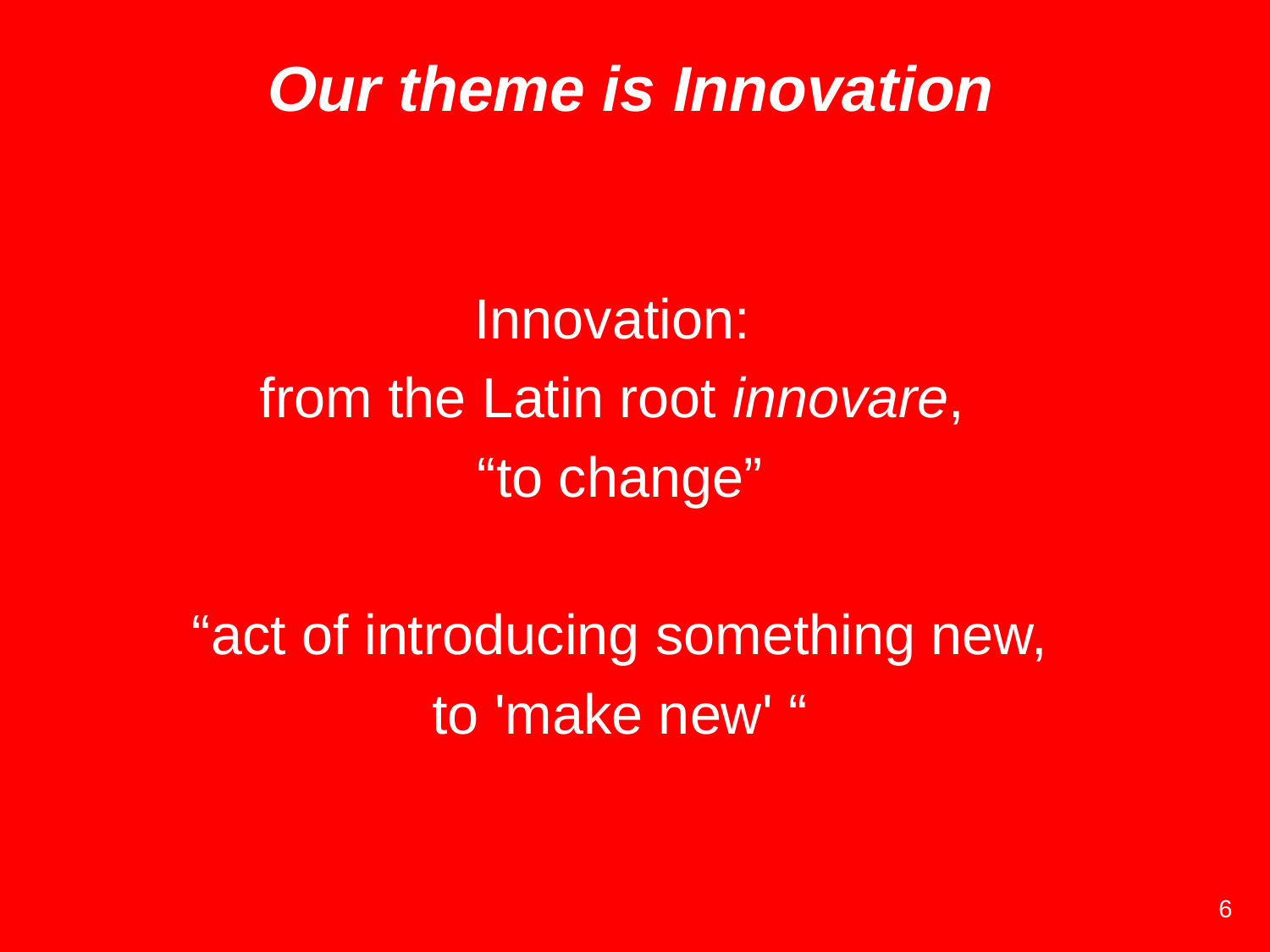

# Our theme is Innovation
Innovation:
from the Latin root innovare,
“to change”

“act of introducing something new,
to 'make new' “
6